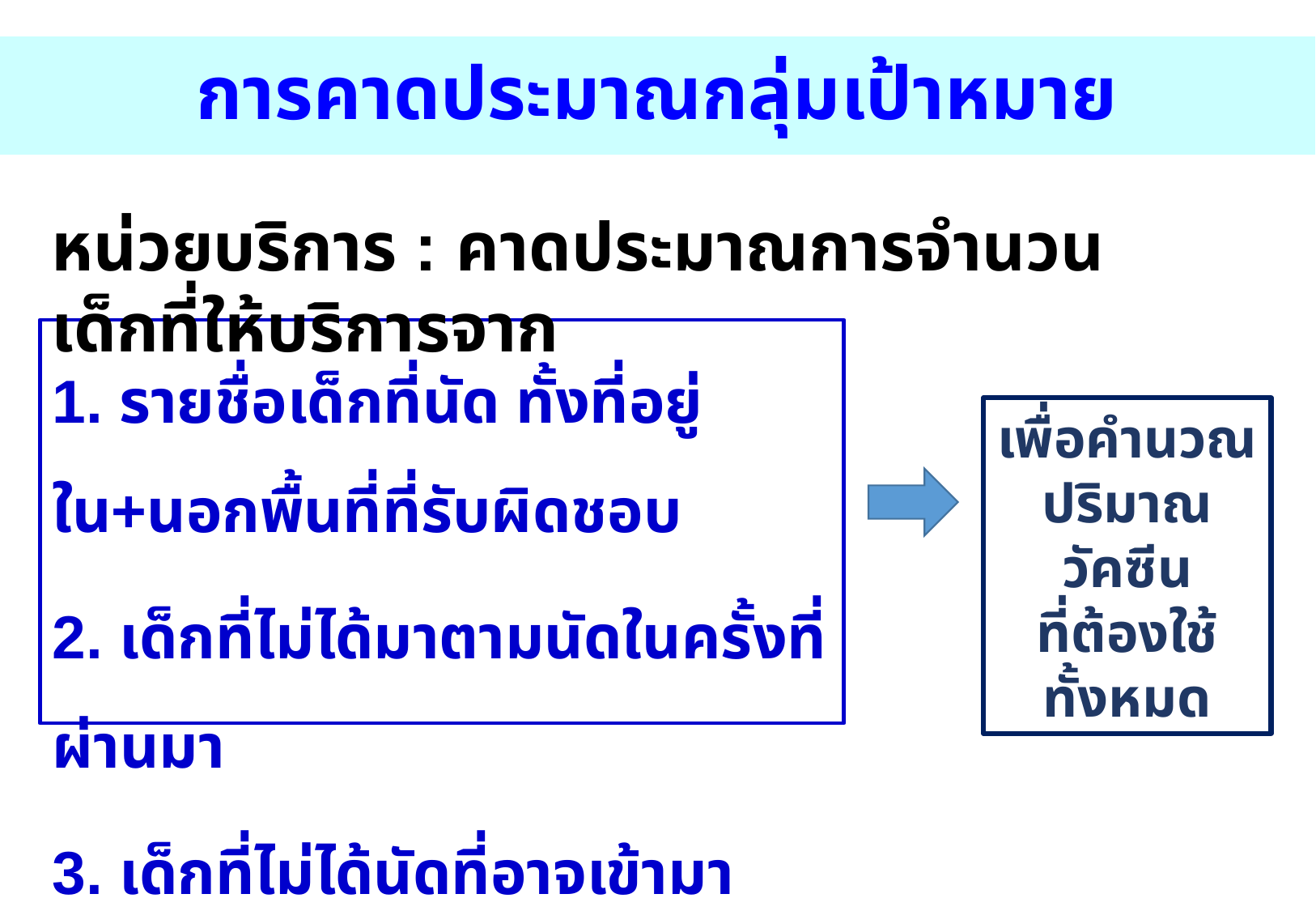

# การคาดประมาณกลุ่มเป้าหมาย
หน่วยบริการ : คาดประมาณการจำนวนเด็กที่ให้บริการจาก
1. รายชื่อเด็กที่นัด ทั้งที่อยู่ใน+นอกพื้นที่ที่รับผิดชอบ
2. เด็กที่ไม่ได้มาตามนัดในครั้งที่ผ่านมา
3. เด็กที่ไม่ได้นัดที่อาจเข้ามาขอรับวัคซีน
เพื่อคำนวณ
ปริมาณวัคซีน
ที่ต้องใช้ทั้งหมด